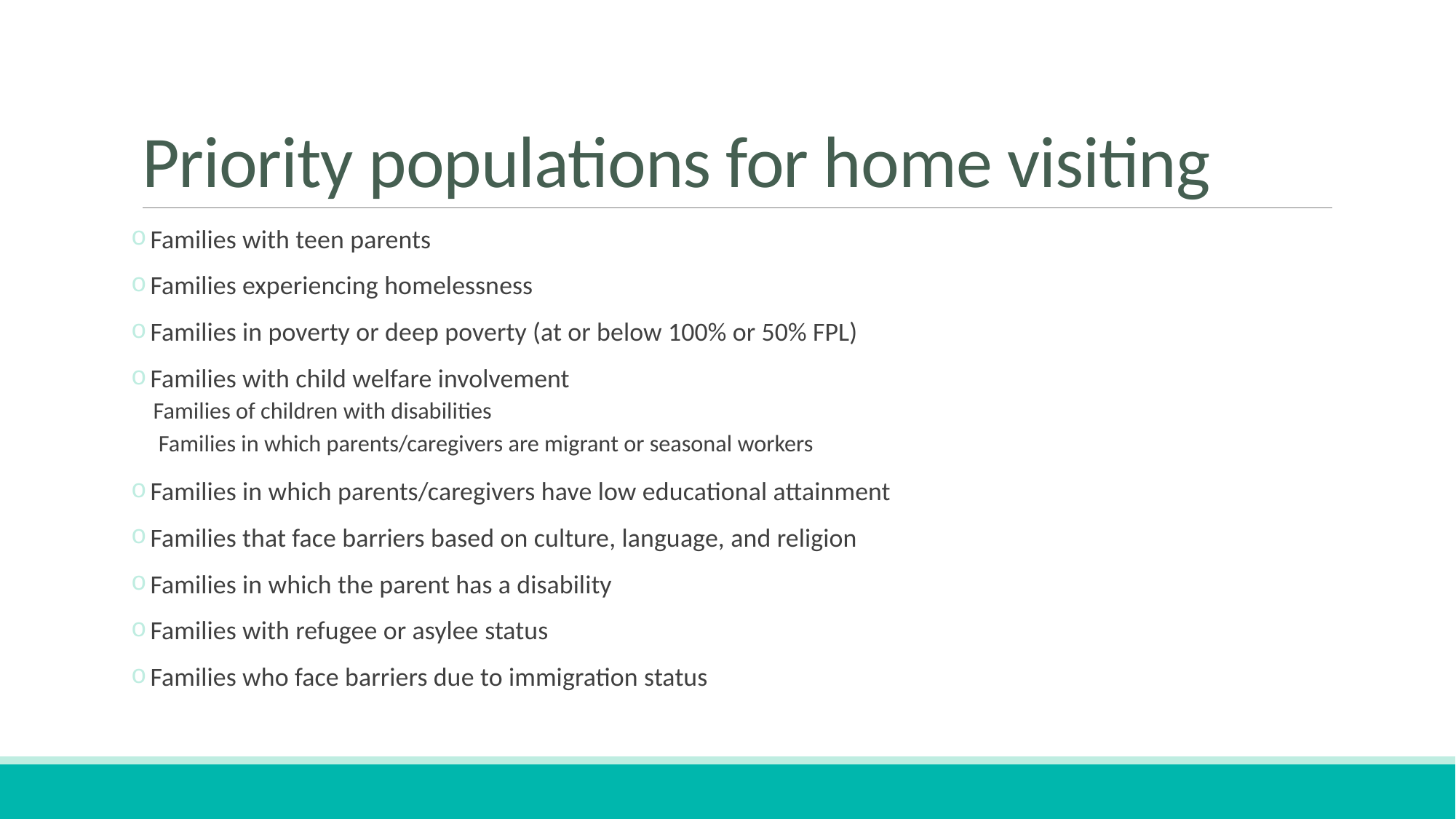

# Priority populations for home visiting
 Families with teen parents
 Families experiencing homelessness
 Families in poverty or deep poverty (at or below 100% or 50% FPL)
 Families with child welfare involvement
Families of children with disabilities
 Families in which parents/caregivers are migrant or seasonal workers
 Families in which parents/caregivers have low educational attainment
 Families that face barriers based on culture, language, and religion
 Families in which the parent has a disability
 Families with refugee or asylee status
 Families who face barriers due to immigration status